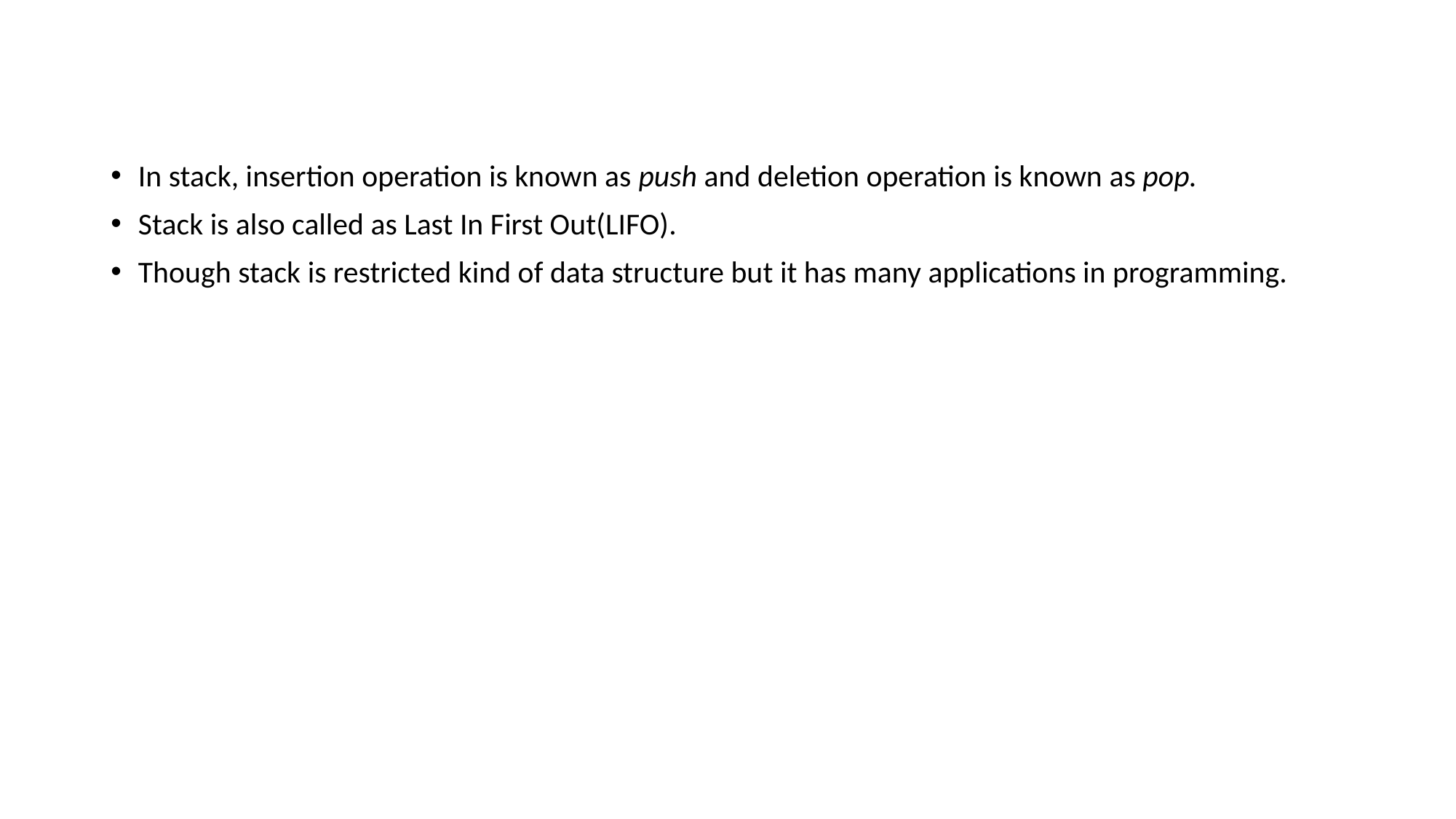

#
In stack, insertion operation is known as push and deletion operation is known as pop.
Stack is also called as Last In First Out(LIFO).
Though stack is restricted kind of data structure but it has many applications in programming.